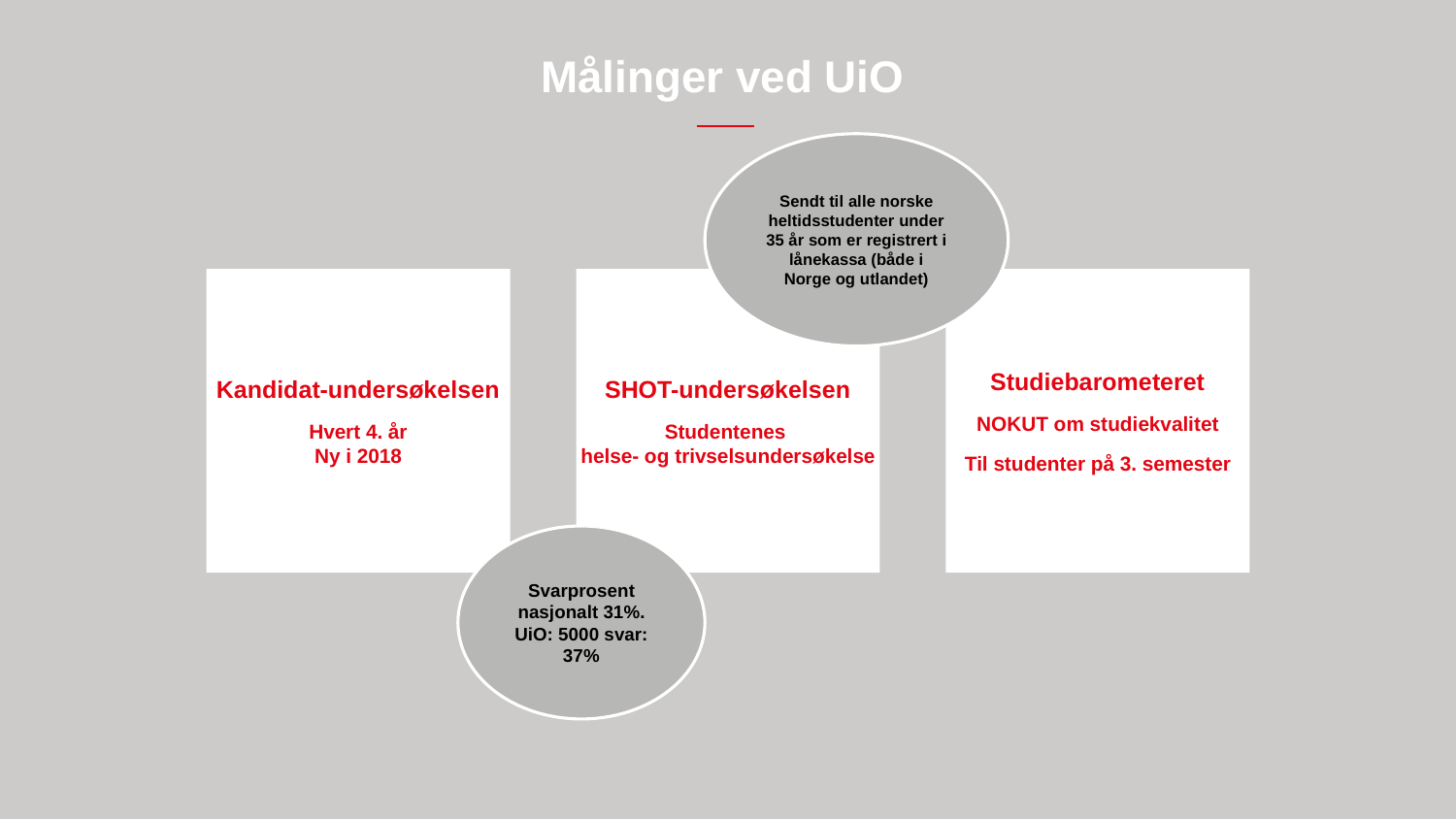

# Målinger ved UiO
Sendt til alle norske heltidsstudenter under 35 år som er registrert i lånekassa (både i Norge og utlandet)
Kandidat-undersøkelsen
Hvert 4. år
Ny i 2018
SHOT-undersøkelsen
Studentenes
helse- og trivselsundersøkelse
Studiebarometeret
NOKUT om studiekvalitet
Til studenter på 3. semester
Svarprosent nasjonalt 31%.
UiO: 5000 svar: 37%